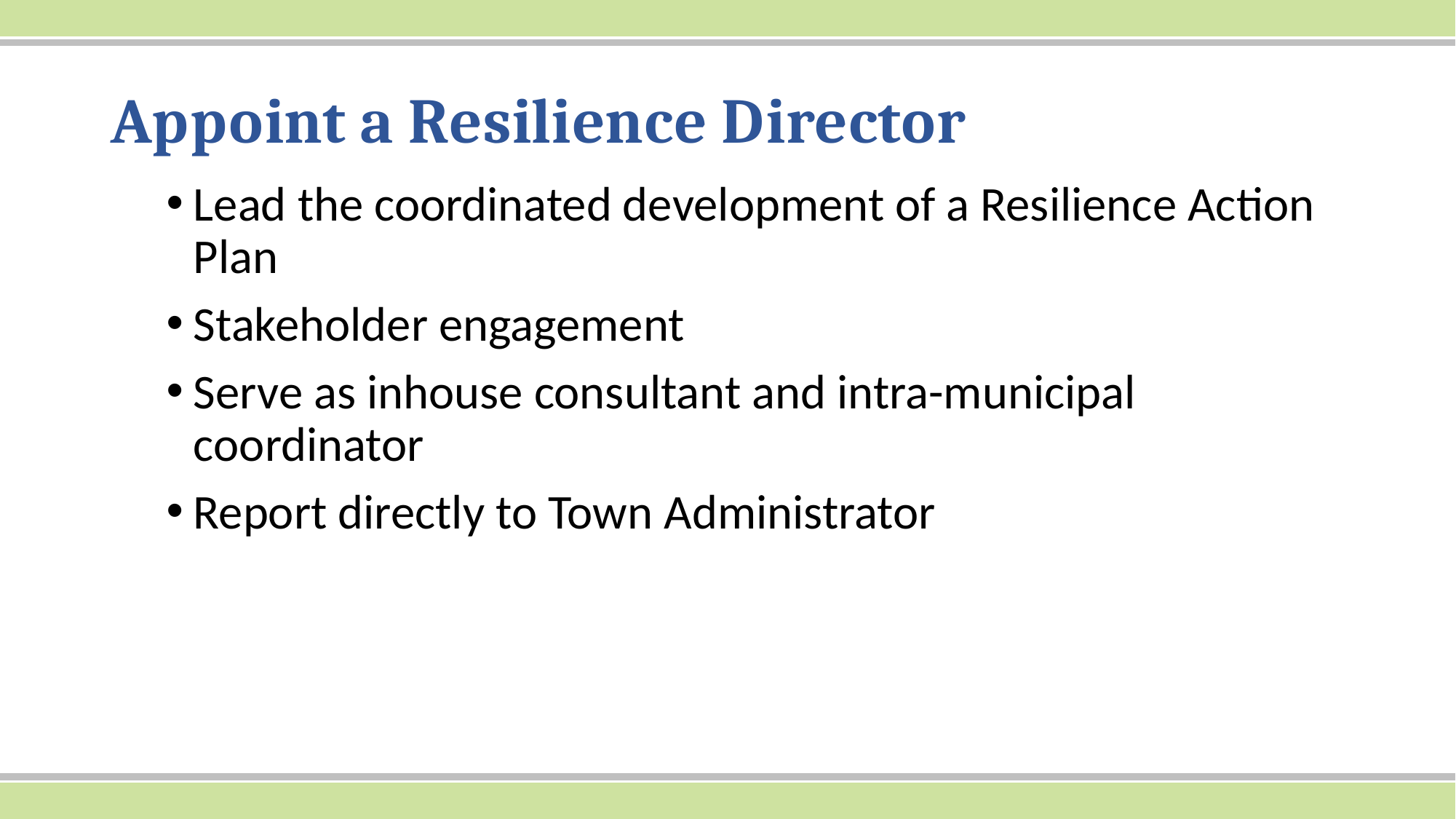

# Appoint a Resilience Director
Lead the coordinated development of a Resilience Action Plan
Stakeholder engagement
Serve as inhouse consultant and intra-municipal coordinator
Report directly to Town Administrator